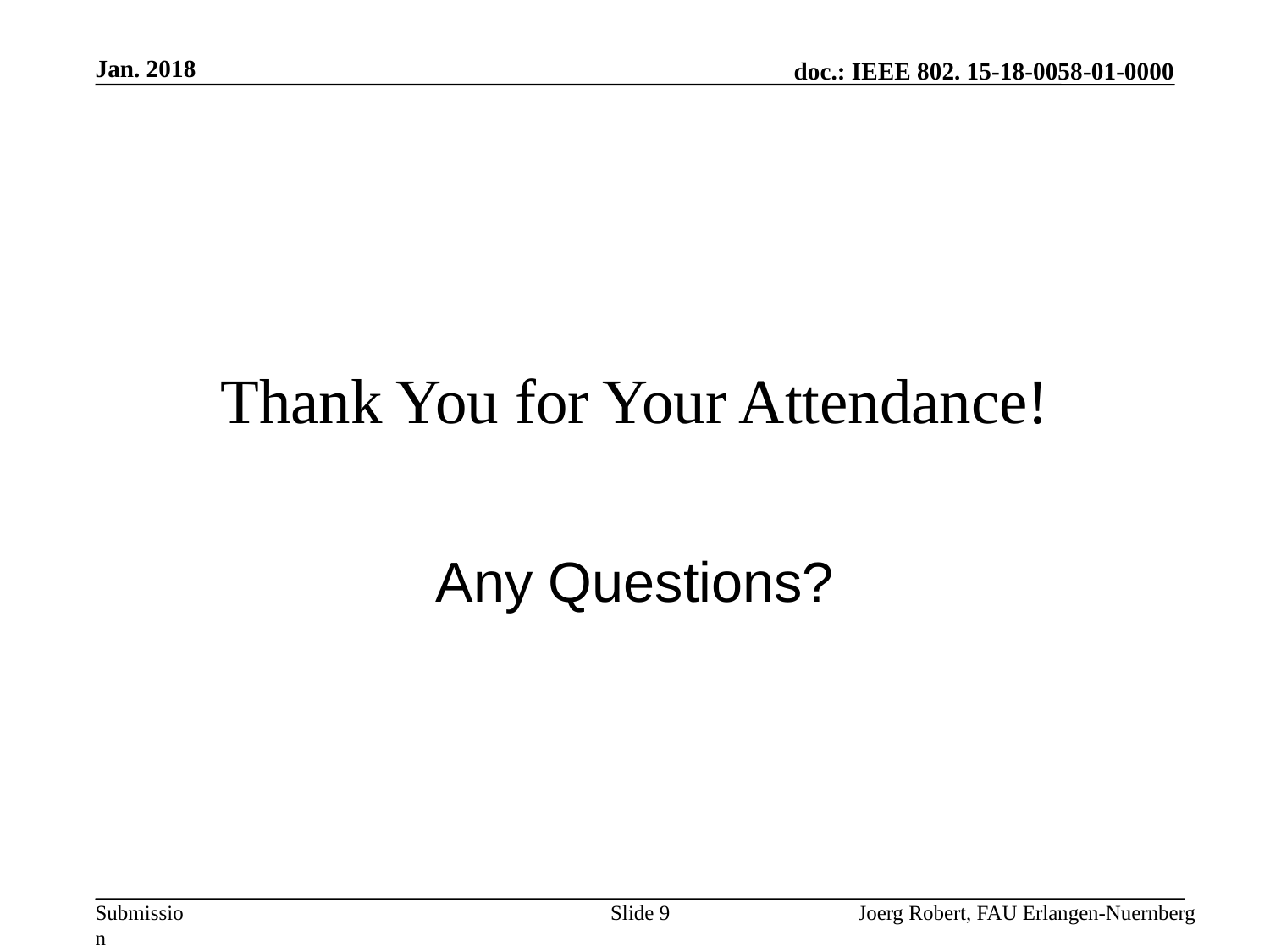

Jan. 2018
# Thank You for Your Attendance!
Any Questions?
Slide 9
Joerg Robert, FAU Erlangen-Nuernberg